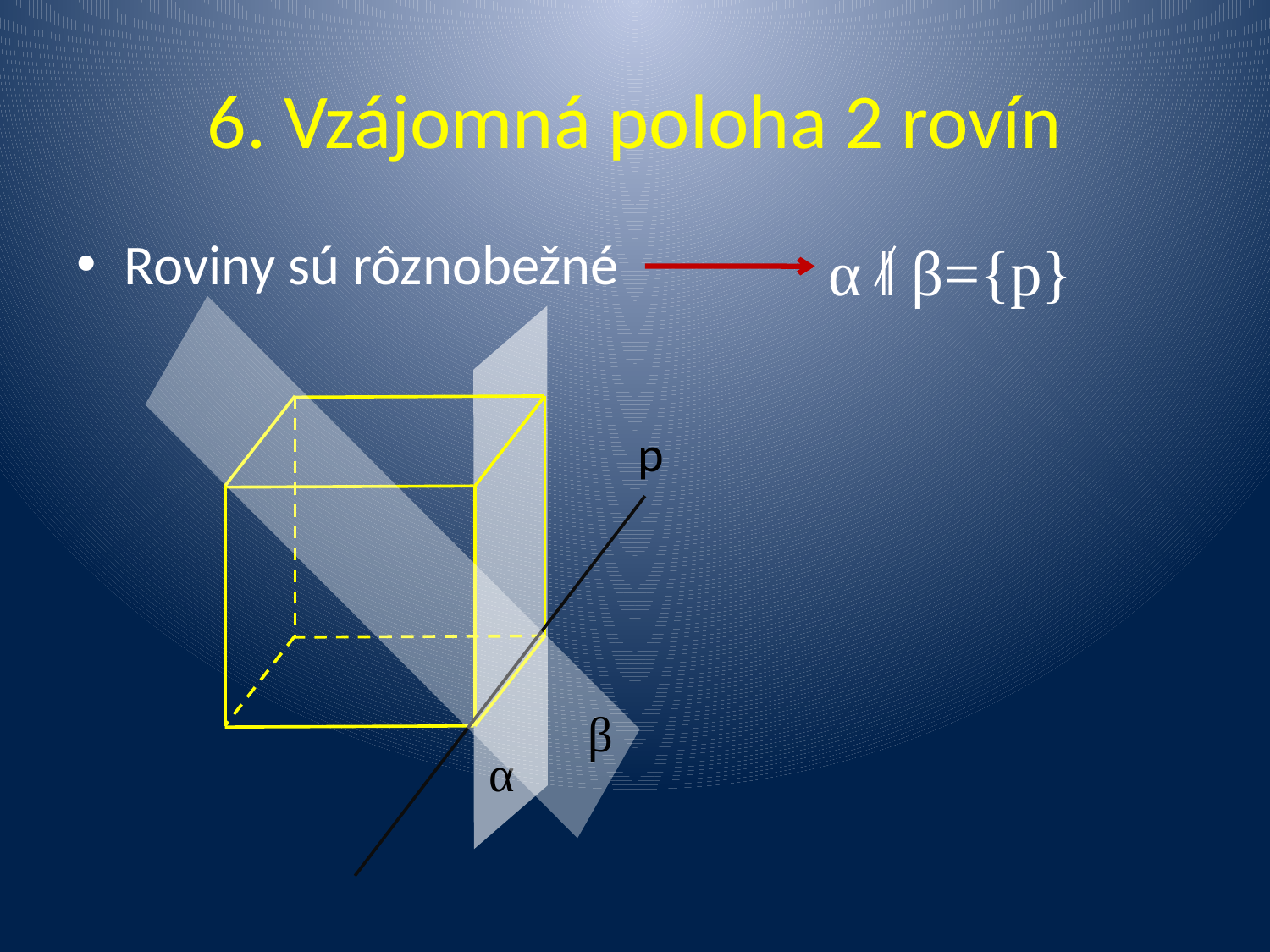

# 6. Vzájomná poloha 2 rovín
Roviny sú rôznobežné
α ‖ β={p}

α
p

β